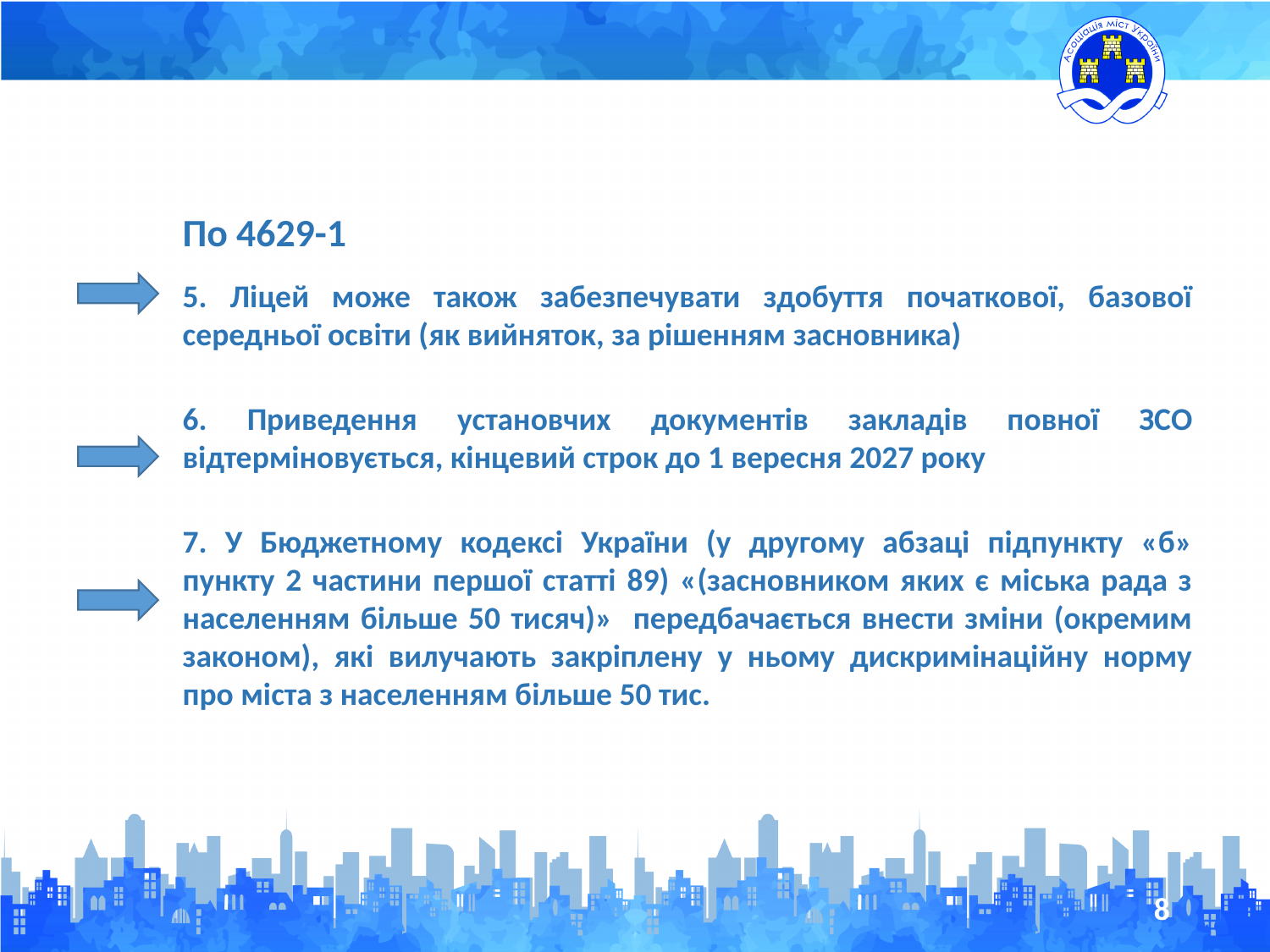

По 4629-1

5. Ліцей може також забезпечувати здобуття початкової, базової середньої освіти (як вийняток, за рішенням засновника)

6. Приведення установчих документів закладів повної ЗСО відтерміновується, кінцевий строк до 1 вересня 2027 року

7. У Бюджетному кодексі України (у другому абзаці підпункту «б» пункту 2 частини першої статті 89) «(засновником яких є міська рада з населенням більше 50 тисяч)»  передбачається внести зміни (окремим законом), які вилучають закріплену у ньому дискримінаційну норму про міста з населенням більше 50 тис.

8